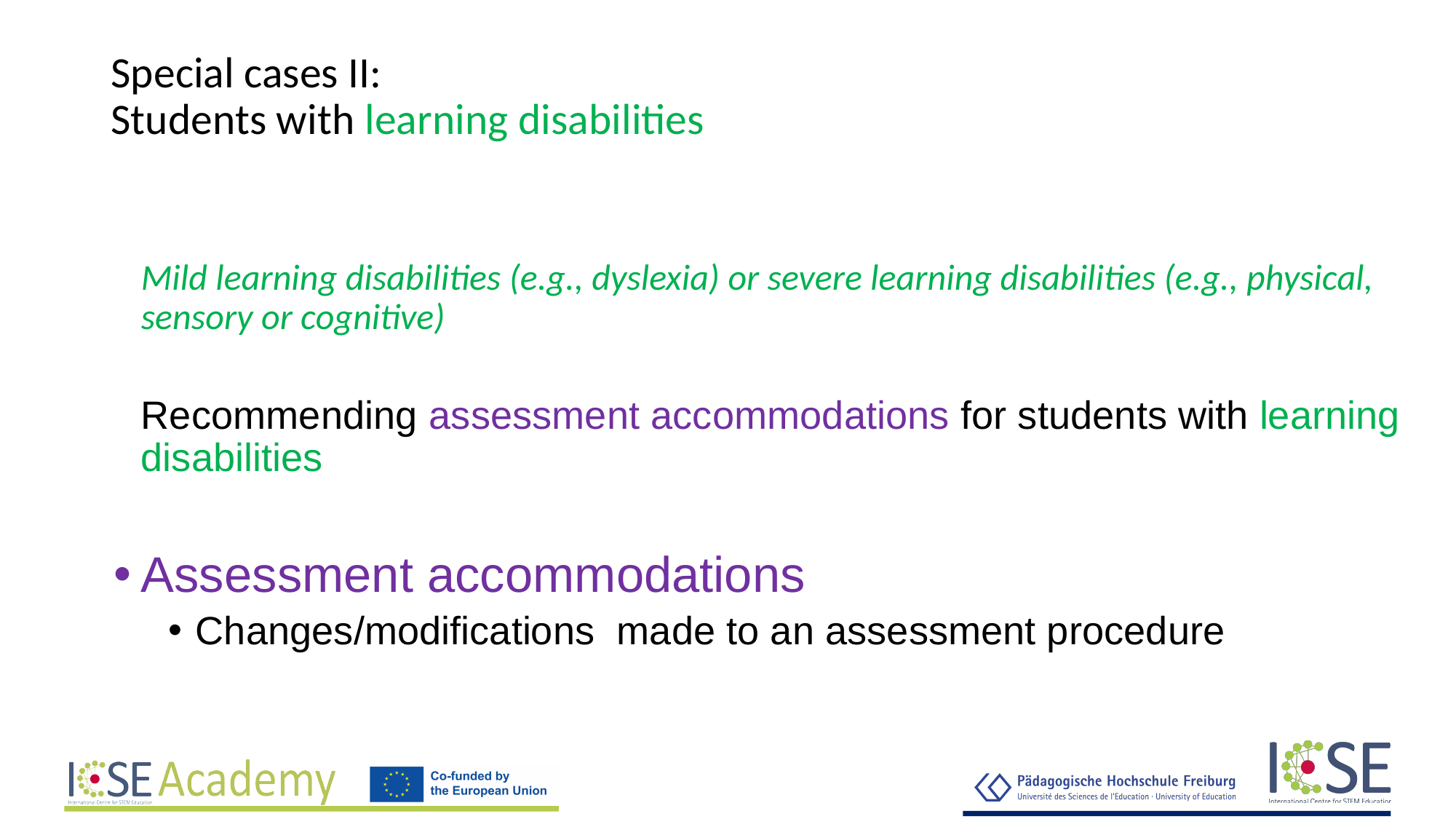

# Special cases II: Students with learning disabilities

Mild learning disabilities (e.g., dyslexia) or severe learning disabilities (e.g., physical, sensory or cognitive)

Recommending assessment accommodations for students with learning disabilities

Assessment accommodations
Changes/modifications  made to an assessment procedure